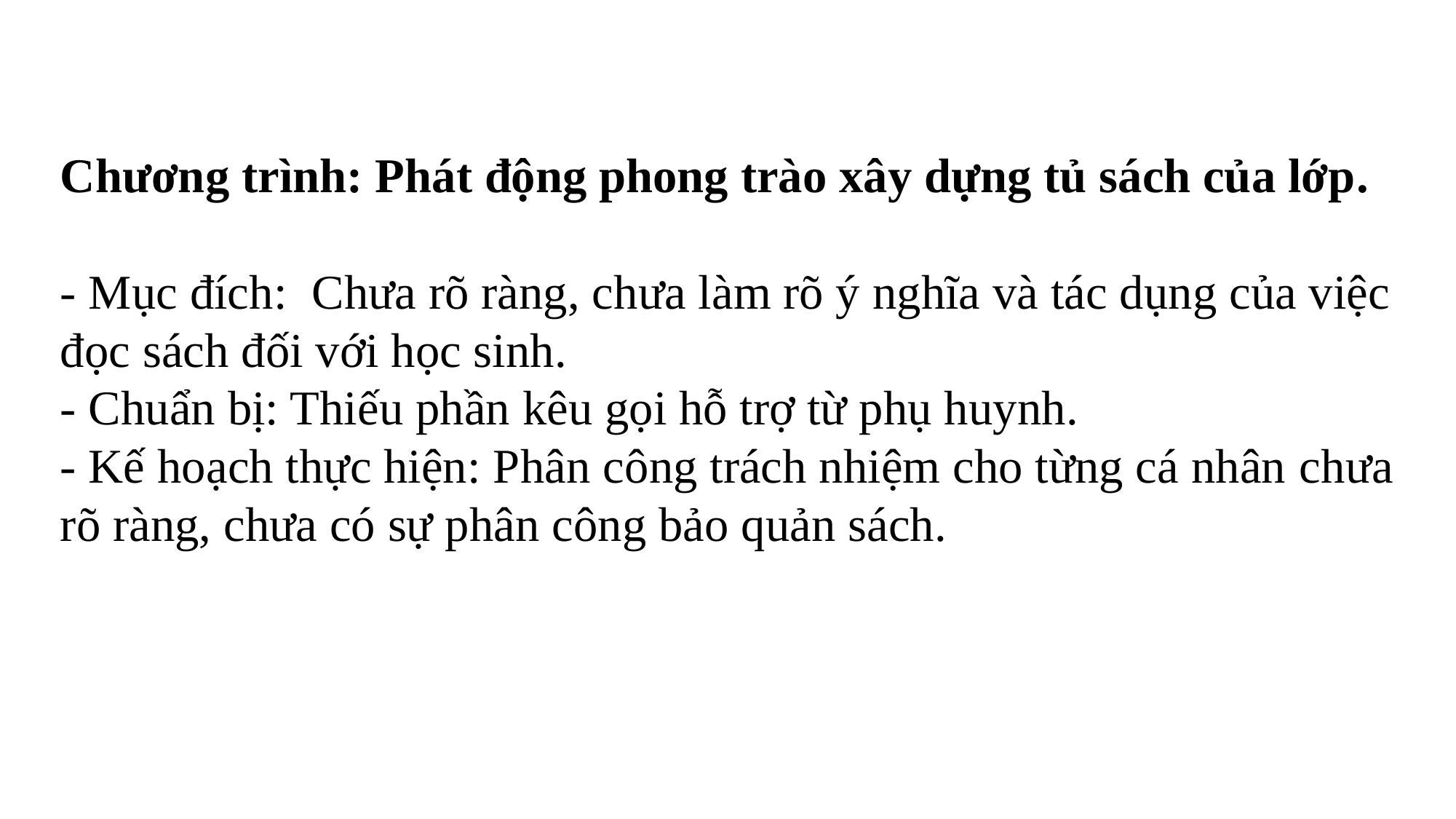

Chương trình: Phát động phong trào xây dựng tủ sách của lớp.

- Mục đích:  Chưa rõ ràng, chưa làm rõ ý nghĩa và tác dụng của việc đọc sách đối với học sinh.
- Chuẩn bị: Thiếu phần kêu gọi hỗ trợ từ phụ huynh.
- Kế hoạch thực hiện: Phân công trách nhiệm cho từng cá nhân chưa rõ ràng, chưa có sự phân công bảo quản sách.